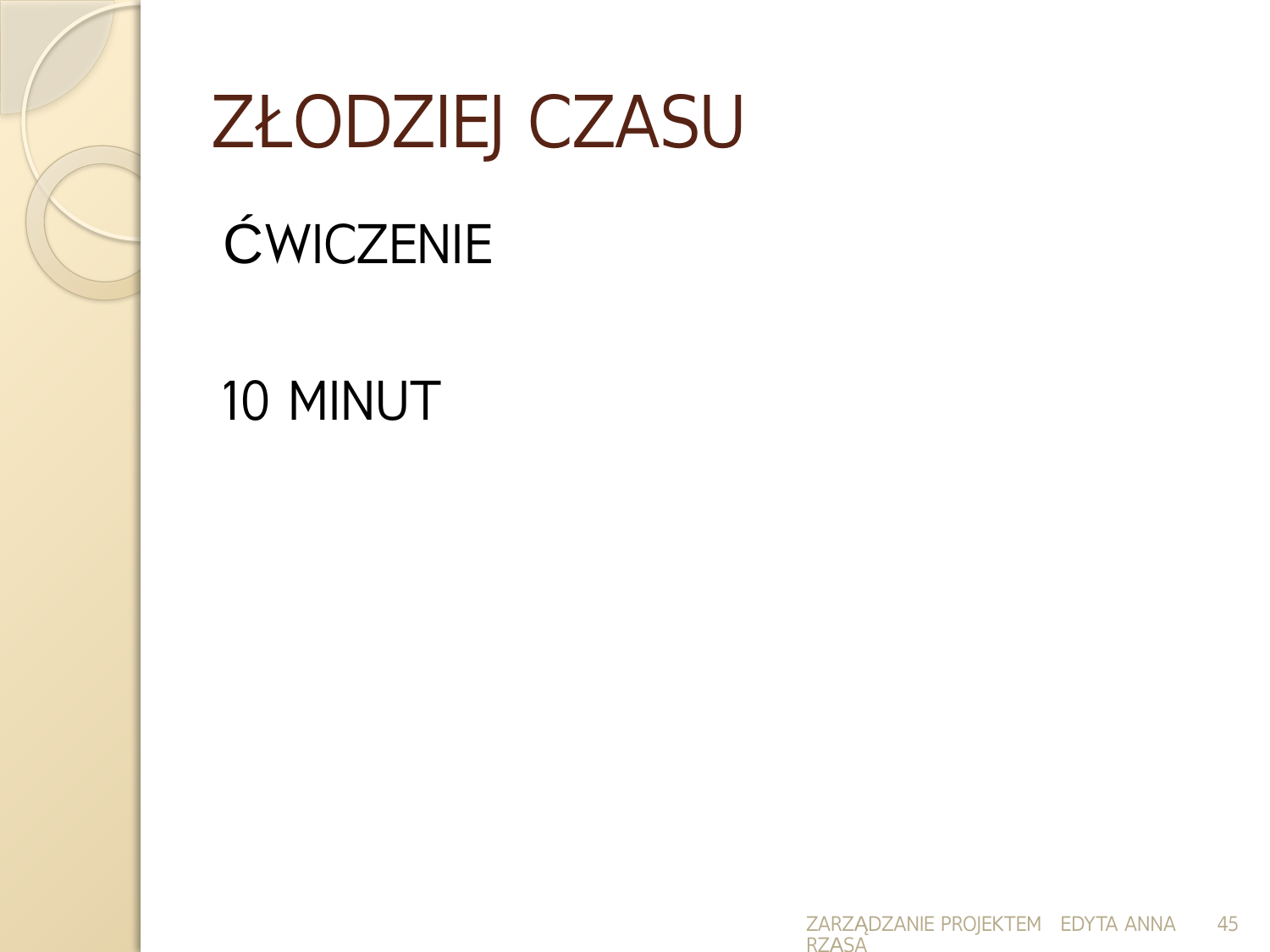

# ZŁODZIEJ CZASU
ĆWICZENIE

10 MINUT
ZARZĄDZANIE PROJEKTEM   EDYTA ANNA RZĄSA
45